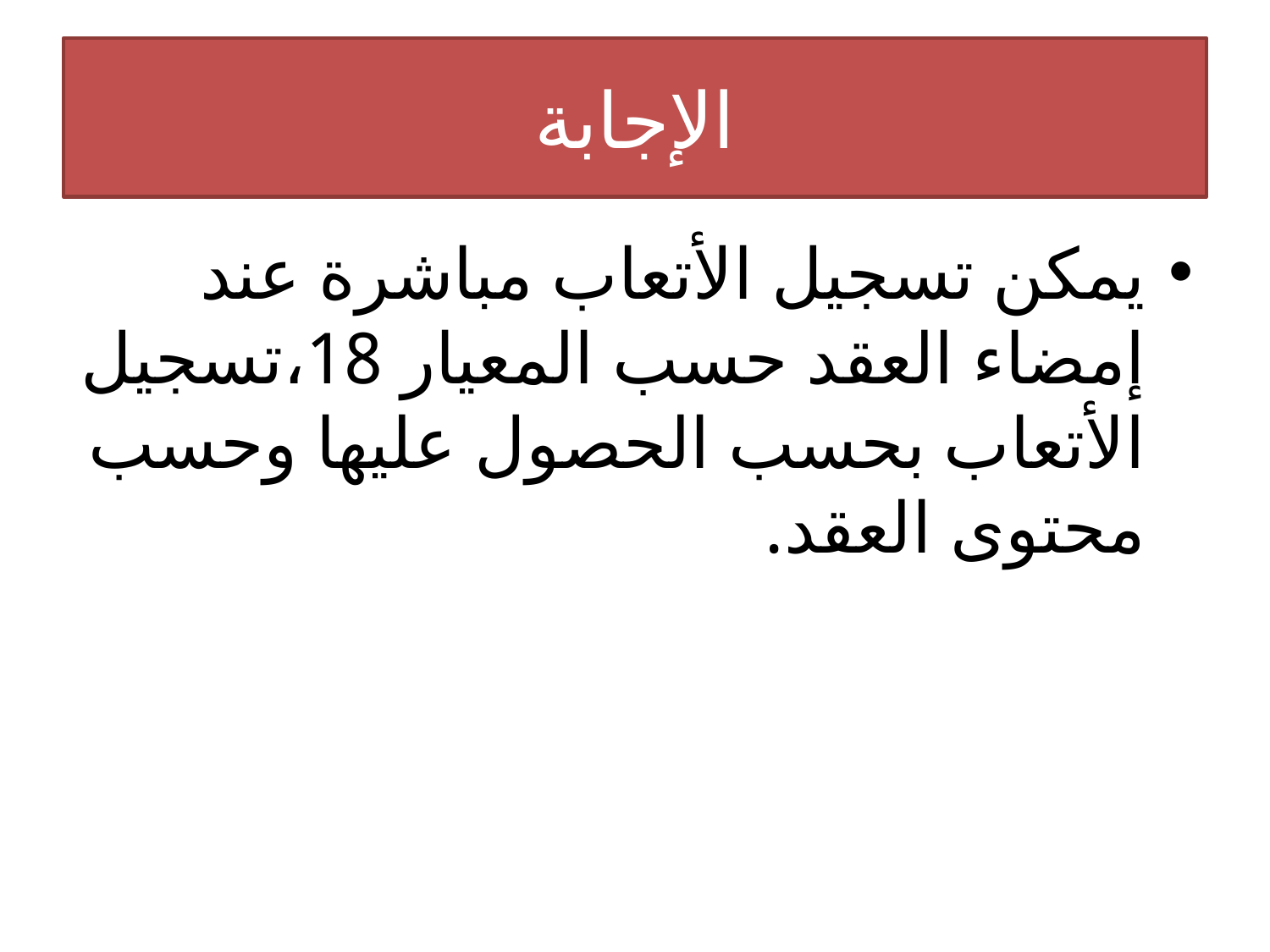

# الإجابة
يمكن تسجيل الأتعاب مباشرة عند إمضاء العقد حسب المعيار 18،تسجيل الأتعاب بحسب الحصول عليها وحسب محتوى العقد.